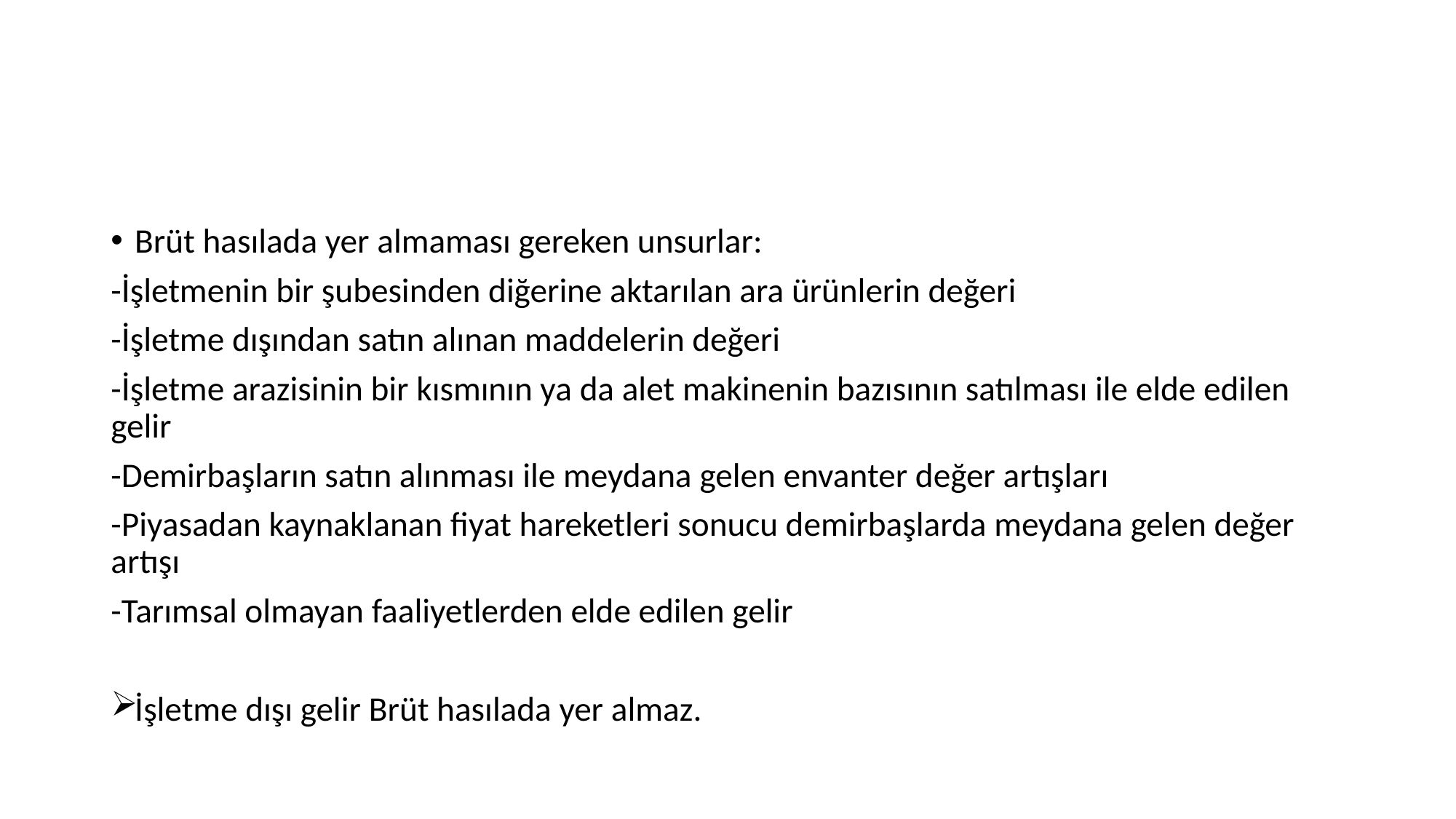

#
Brüt hasılada yer almaması gereken unsurlar:
-İşletmenin bir şubesinden diğerine aktarılan ara ürünlerin değeri
-İşletme dışından satın alınan maddelerin değeri
-İşletme arazisinin bir kısmının ya da alet makinenin bazısının satılması ile elde edilen gelir
-Demirbaşların satın alınması ile meydana gelen envanter değer artışları
-Piyasadan kaynaklanan fiyat hareketleri sonucu demirbaşlarda meydana gelen değer artışı
-Tarımsal olmayan faaliyetlerden elde edilen gelir

İşletme dışı gelir Brüt hasılada yer almaz.